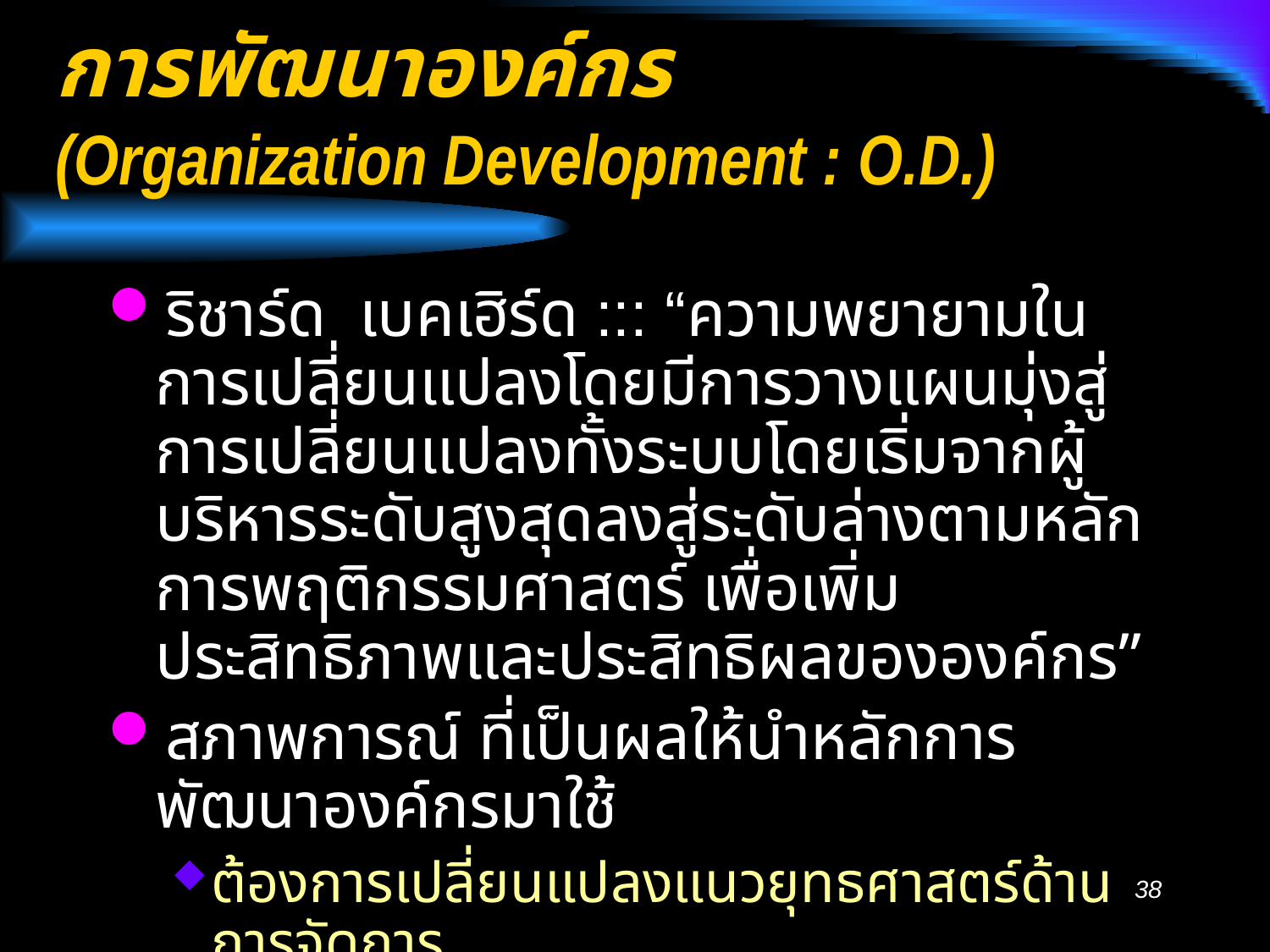

# การพัฒนาองค์กร (Organization Development : O.D.)
ริชาร์ด  เบคเฮิร์ด ::: “ความพยายามในการเปลี่ยนแปลงโดยมีการวางแผนมุ่งสู่การเปลี่ยนแปลงทั้งระบบโดยเริ่มจากผู้บริหารระดับสูงสุดลงสู่ระดับล่างตามหลักการพฤติกรรมศาสตร์ เพื่อเพิ่มประสิทธิภาพและประสิทธิผลขององค์กร”
สภาพการณ์ ที่เป็นผลให้นำหลักการพัฒนาองค์กรมาใช้
ต้องการเปลี่ยนแปลงแนวยุทธศาสตร์ด้านการจัดการ
เปลี่ยนแปลงสภาพแวดล้อมและบรรยากาศขององค์กร
เปลี่ยนแปลงวัฒนธรรมในการบริหาร  เป็นต้น
38